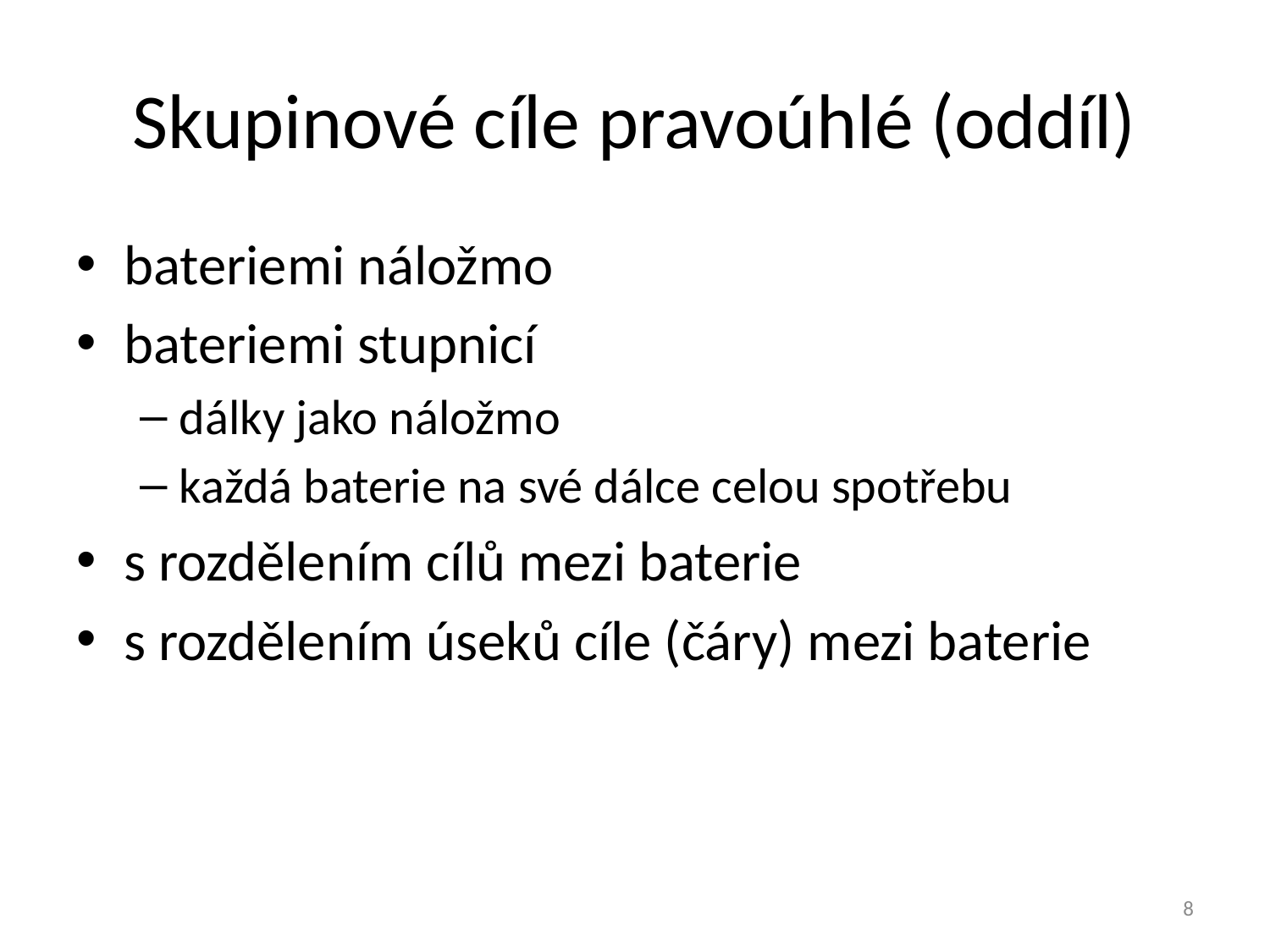

# Skupinové cíle pravoúhlé (oddíl)
bateriemi náložmo
bateriemi stupnicí
dálky jako náložmo
každá baterie na své dálce celou spotřebu
s rozdělením cílů mezi baterie
s rozdělením úseků cíle (čáry) mezi baterie
8